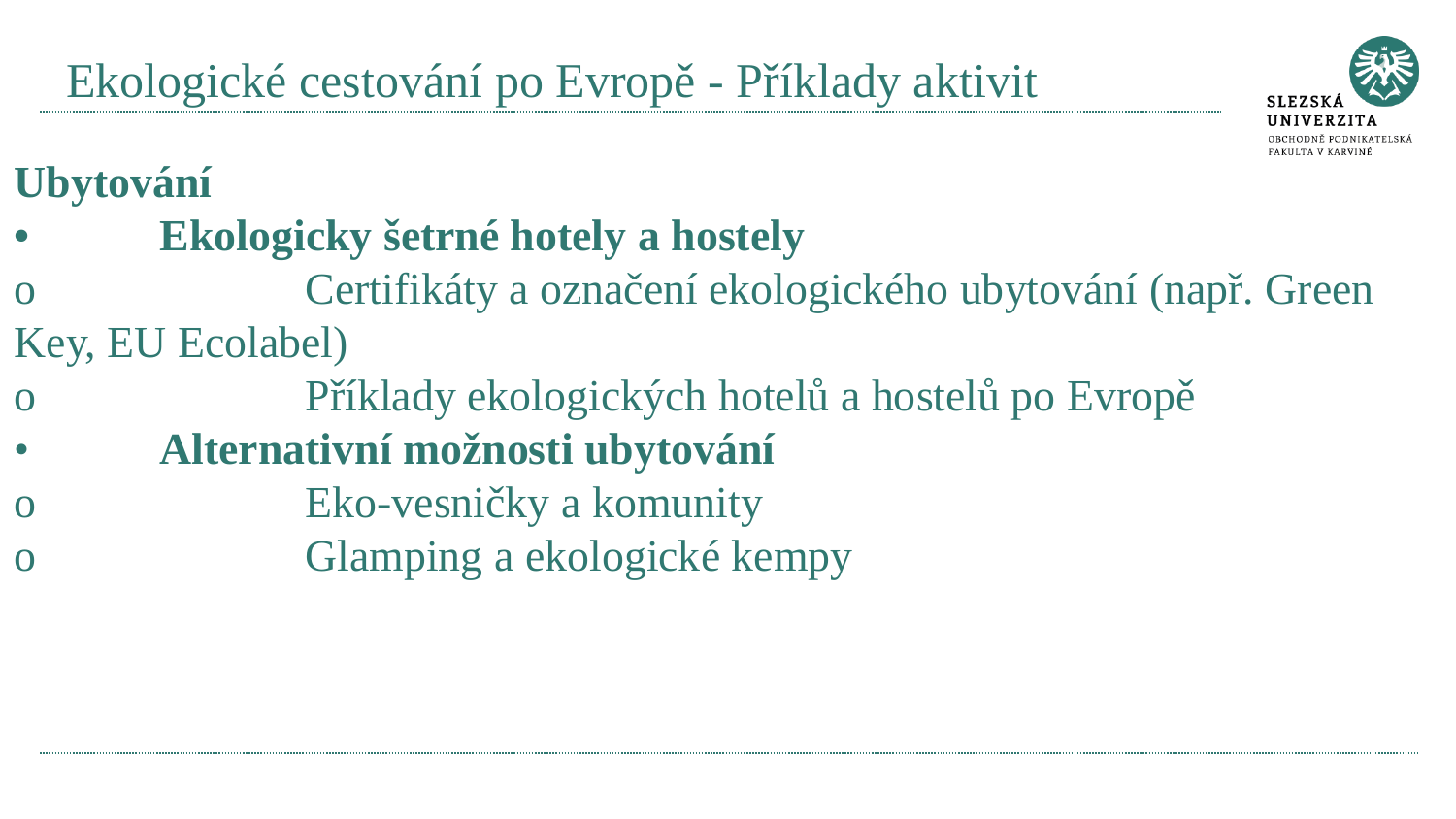

# Ekologické cestování po Evropě - Příklady aktivit
Ubytování
•	Ekologicky šetrné hotely a hostely
o		Certifikáty a označení ekologického ubytování (např. Green Key, EU Ecolabel)
o		Příklady ekologických hotelů a hostelů po Evropě
•	Alternativní možnosti ubytování
o		Eko-vesničky a komunity
o		Glamping a ekologické kempy